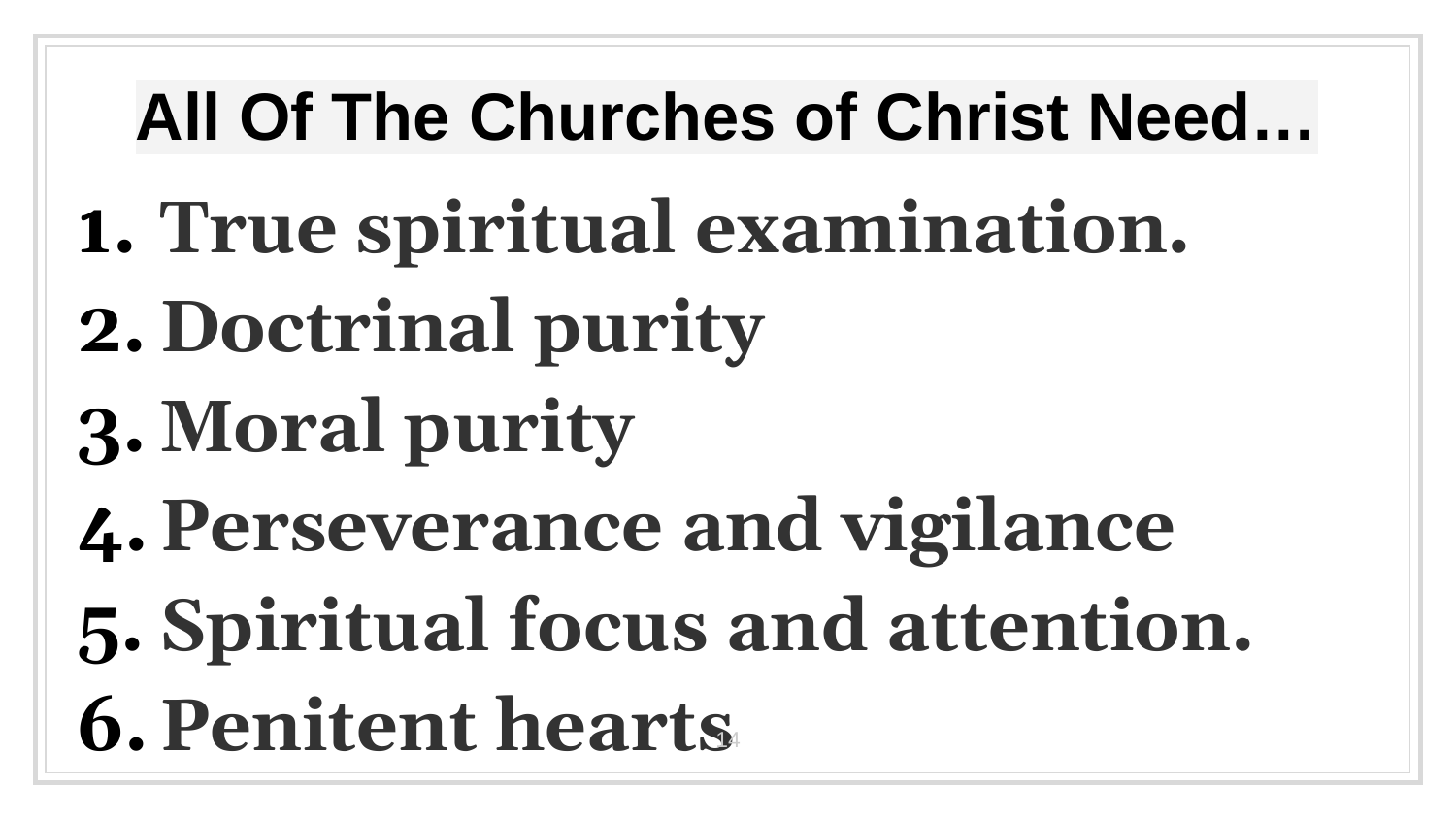

# All Of The Churches of Christ Need…
True spiritual examination.
Doctrinal purity
Moral purity
Perseverance and vigilance
Spiritual focus and attention.
Penitent hearts
14